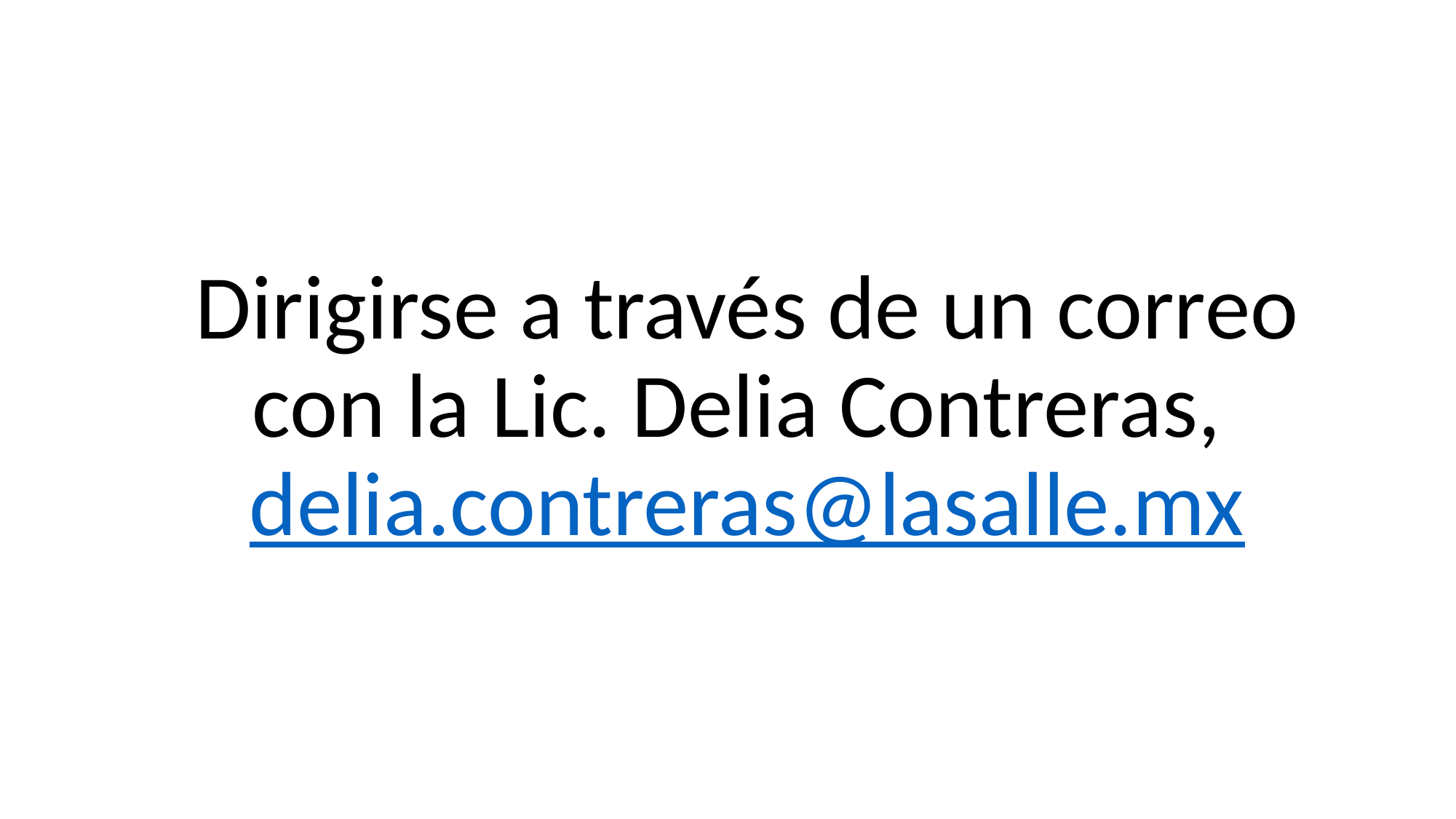

# Dirigirse a través de un correo con la Lic. Delia Contreras, delia.contreras@lasalle.mx